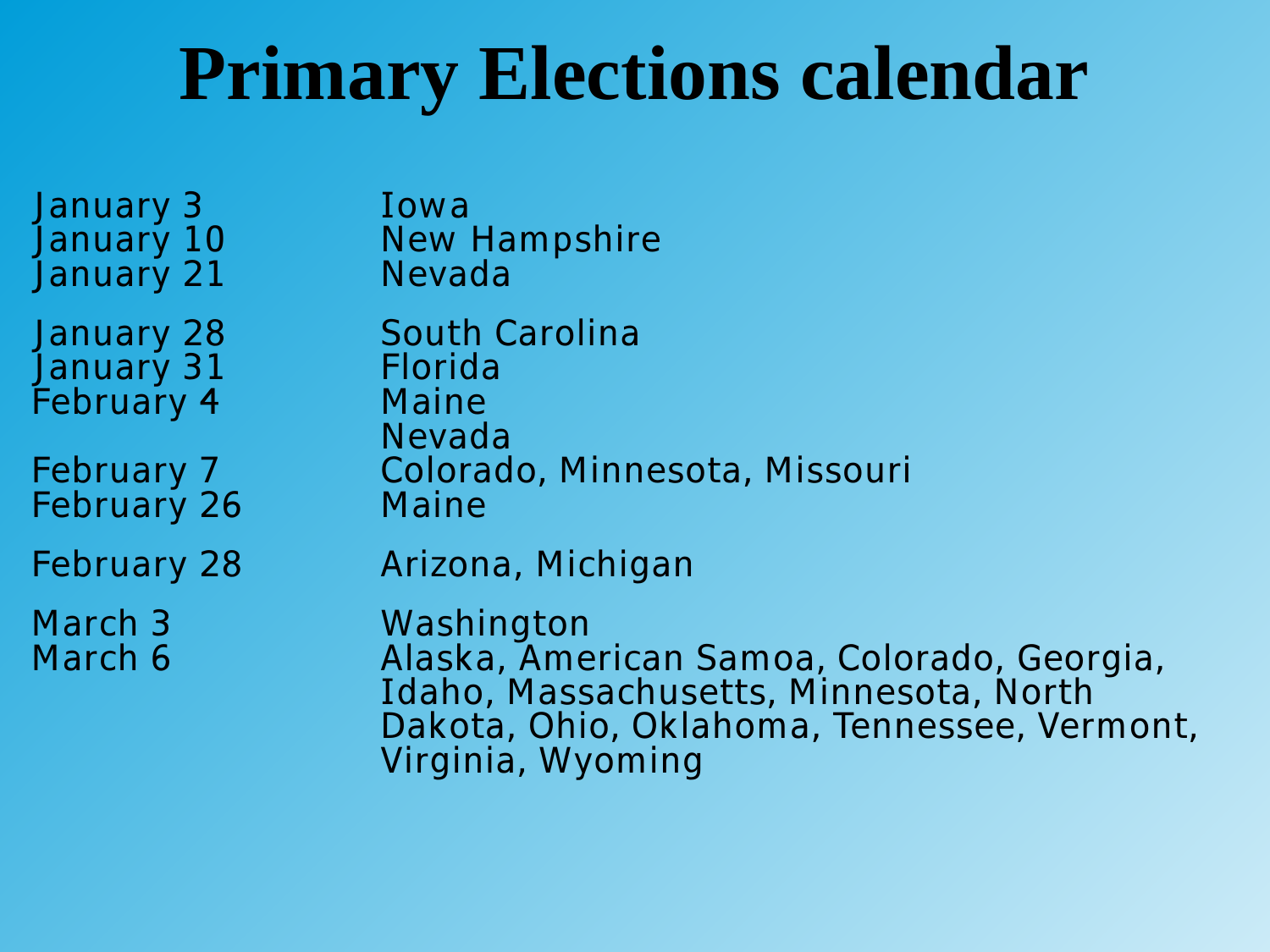

# Primary Elections calendar
| January 3 | Iowa |
| --- | --- |
| January 10 | New Hampshire |
| January 21 | Nevada |
| January 28 | South Carolina |
| January 31 | Florida |
| February 4 | Maine Nevada |
| February 7 | Colorado, Minnesota, Missouri |
| February 26 | Maine |
| February 28 | Arizona, Michigan |
| March 3 | Washington |
| March 6 | Alaska, American Samoa, Colorado, Georgia, Idaho, Massachusetts, Minnesota, North Dakota, Ohio, Oklahoma, Tennessee, Vermont, Virginia, Wyoming |